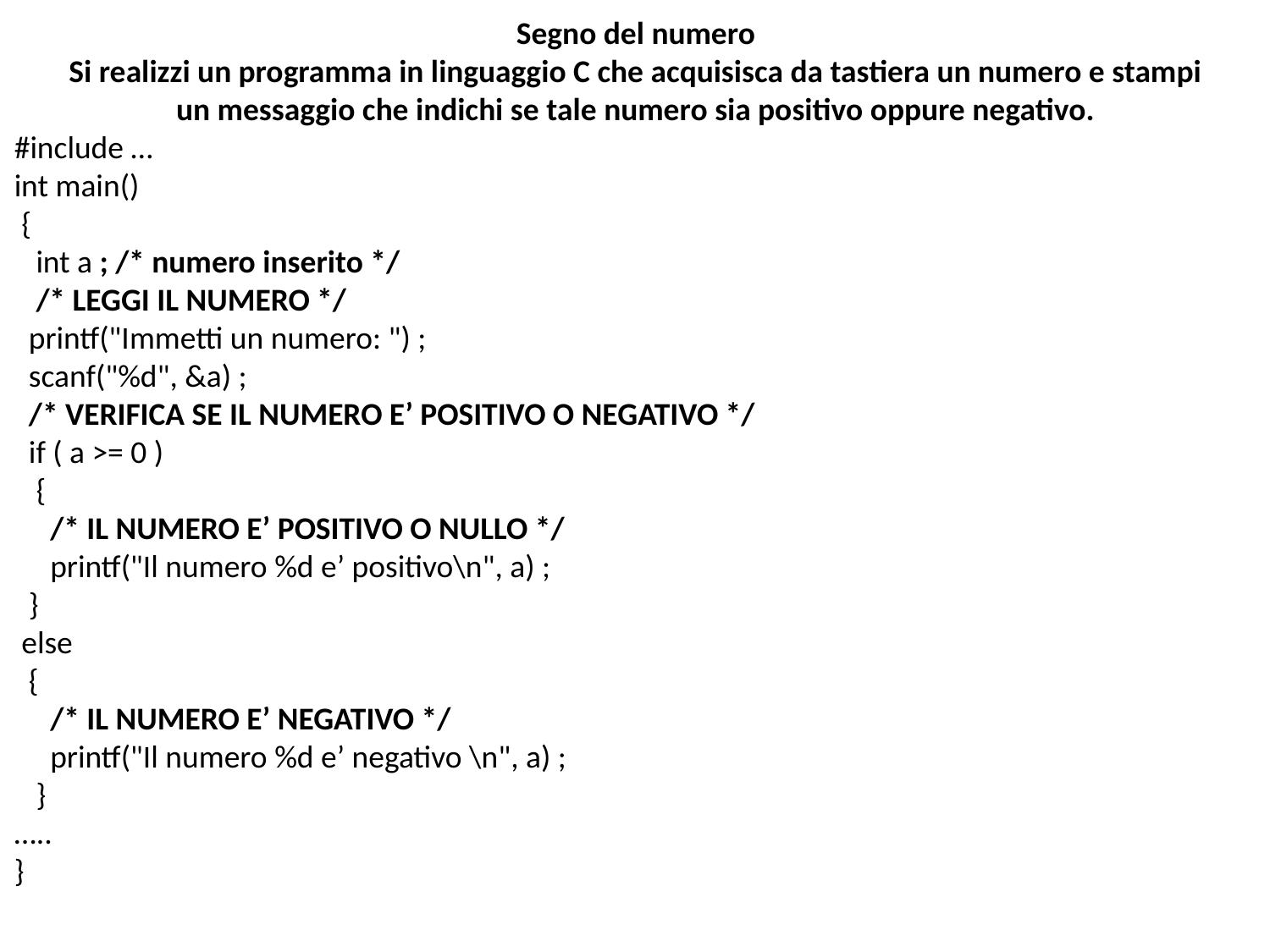

Segno del numero
Si realizzi un programma in linguaggio C che acquisisca da tastiera un numero e stampi
un messaggio che indichi se tale numero sia positivo oppure negativo.
#include …
int main()
 {
   int a ; /* numero inserito */
   /* LEGGI IL NUMERO */
  printf("Immetti un numero: ") ;
  scanf("%d", &a) ;
  /* VERIFICA SE IL NUMERO E’ POSITIVO O NEGATIVO */
  if ( a >= 0 )
   {
     /* IL NUMERO E’ POSITIVO O NULLO */
     printf("Il numero %d e’ positivo\n", a) ;
  }
 else
  {
     /* IL NUMERO E’ NEGATIVO */
     printf("Il numero %d e’ negativo \n", a) ;
   }
…..
}